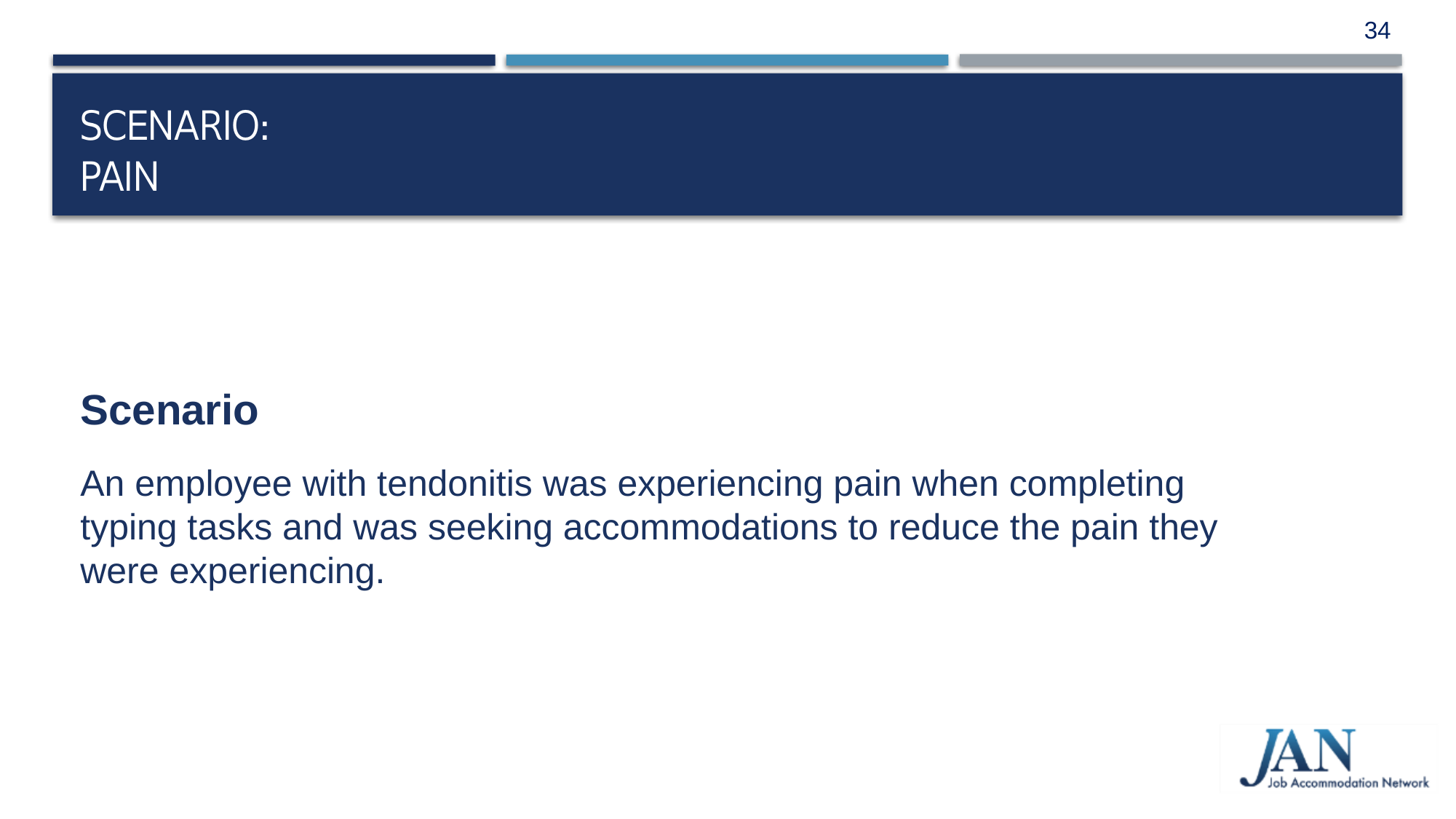

34
# Scenario: Pain
Scenario
An employee with tendonitis was experiencing pain when completing typing tasks and was seeking accommodations to reduce the pain they were experiencing.